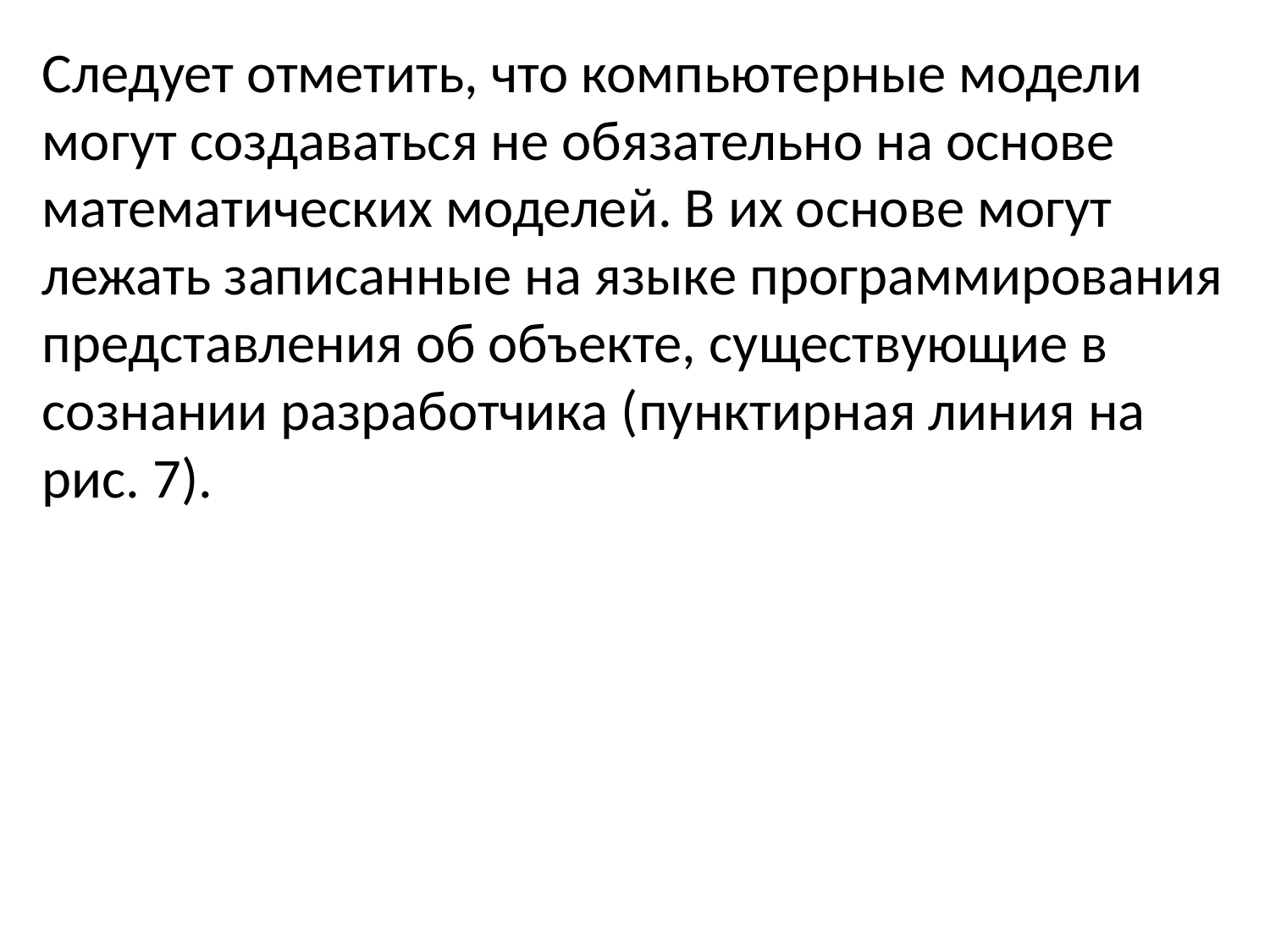

Следует отметить, что компьютерные модели могут создаваться не обязательно на основе математических моделей. В их основе могут лежать записанные на языке программирования представления об объекте, существующие в сознании разработчика (пунктирная линия на рис. 7).